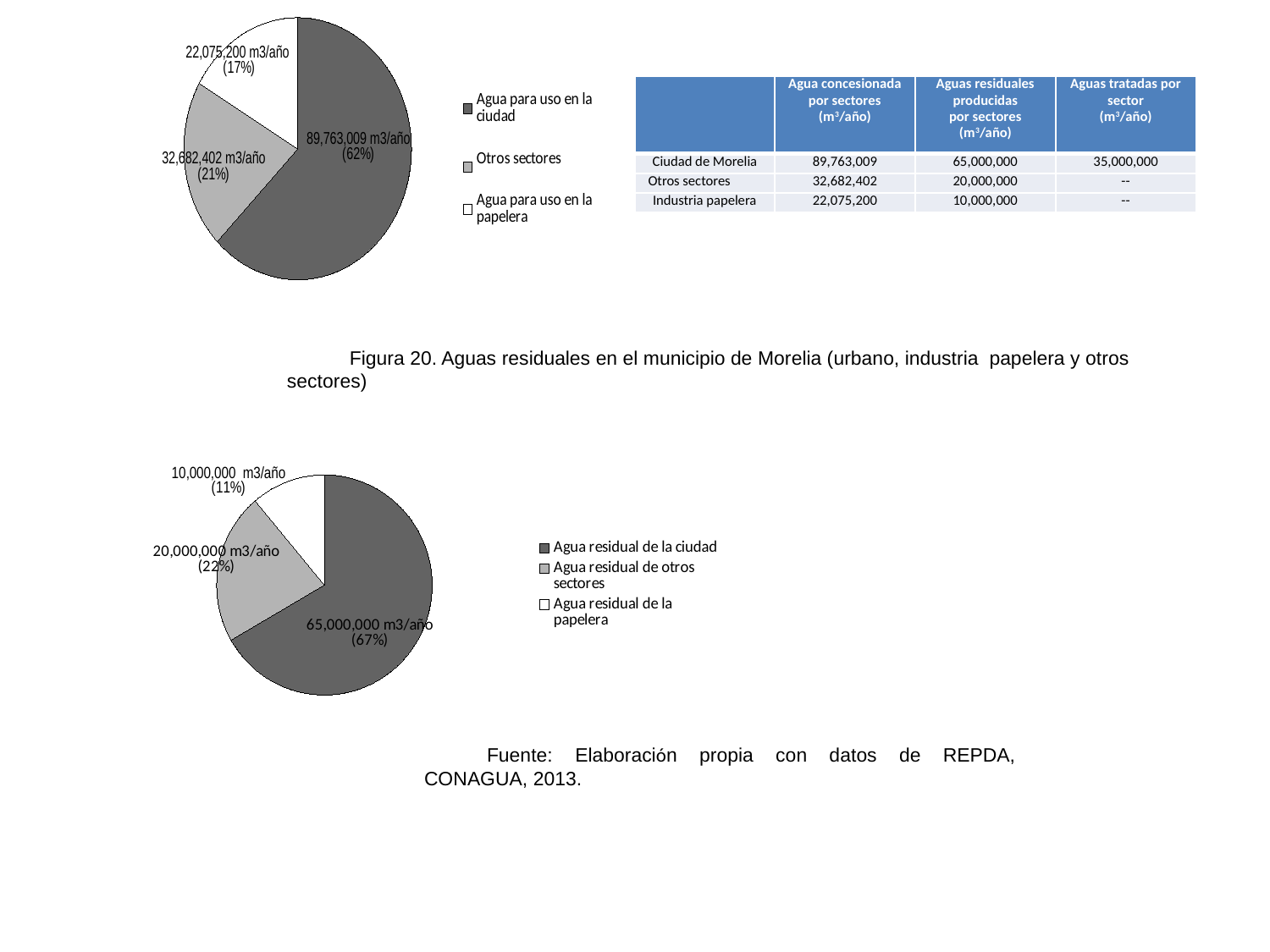

### Chart

| Category |  |
|---|---|
| Agua para uso en la ciudad | 90000000.0 |
| Otros sectores | 30000000.0 |
| Agua para uso en la papelera | 24000000.0 |
|  | Agua concesionada por sectores (m3/año) | Aguas residuales producidas por sectores (m3/año) | Aguas tratadas por sector (m3/año) |
| --- | --- | --- | --- |
| Ciudad de Morelia | 89,763,009 | 65,000,000 | 35,000,000 |
| Otros sectores | 32,682,402 | 20,000,000 | -- |
| Industria papelera | 22,075,200 | 10,000,000 | -- |
Figura 20. Aguas residuales en el municipio de Morelia (urbano, industria  papelera y otros sectores)

### Chart

| Category |  |
|---|---|
| Agua residual de la ciudad | 60.0 |
| Agua residual de otros sectores | 20.0 |
| Agua residual de la papelera | 10.0 |
Fuente: Elaboración propia con datos de REPDA, CONAGUA, 2013.